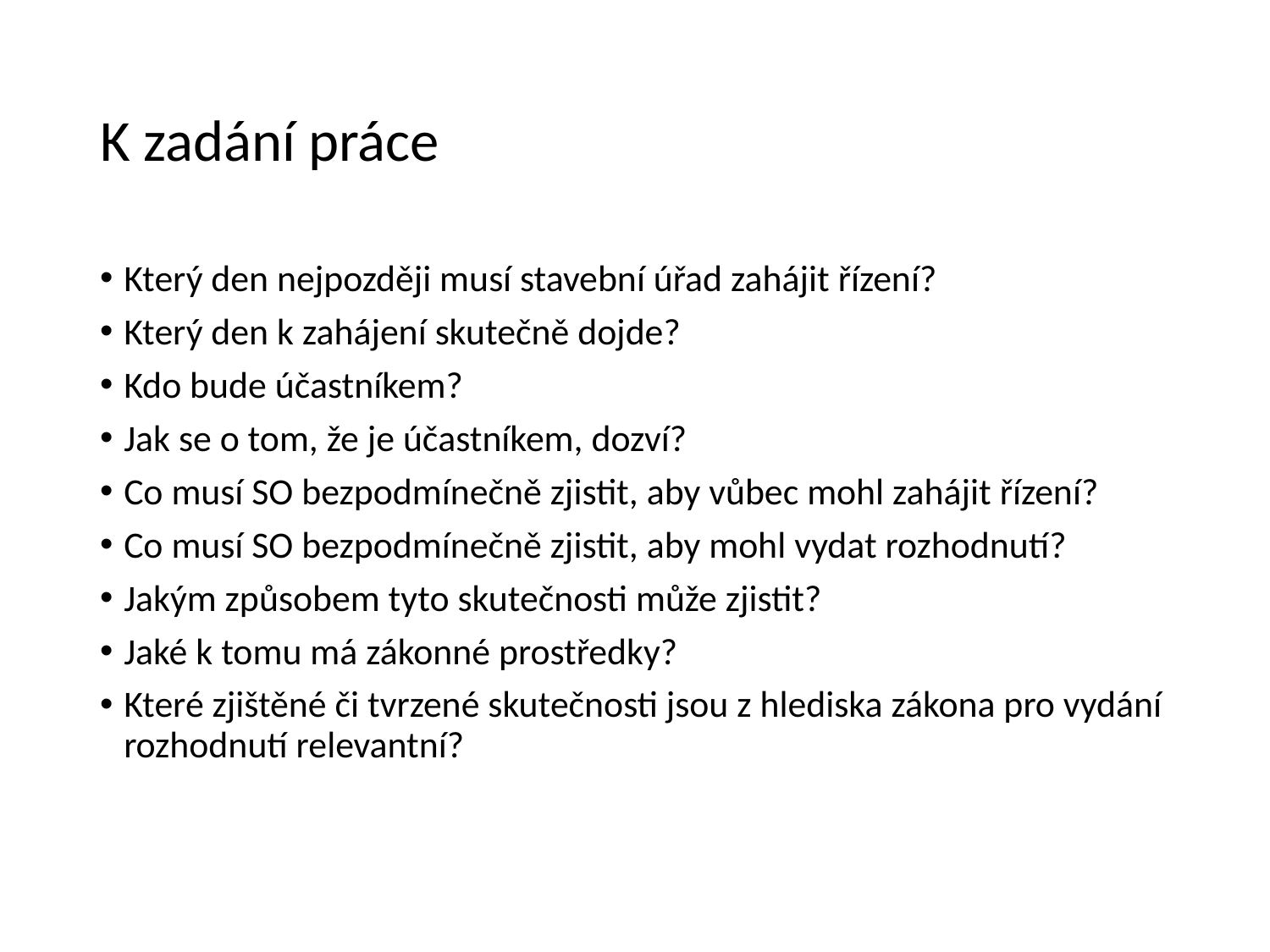

# K zadání práce
Který den nejpozději musí stavební úřad zahájit řízení?
Který den k zahájení skutečně dojde?
Kdo bude účastníkem?
Jak se o tom, že je účastníkem, dozví?
Co musí SO bezpodmínečně zjistit, aby vůbec mohl zahájit řízení?
Co musí SO bezpodmínečně zjistit, aby mohl vydat rozhodnutí?
Jakým způsobem tyto skutečnosti může zjistit?
Jaké k tomu má zákonné prostředky?
Které zjištěné či tvrzené skutečnosti jsou z hlediska zákona pro vydání rozhodnutí relevantní?